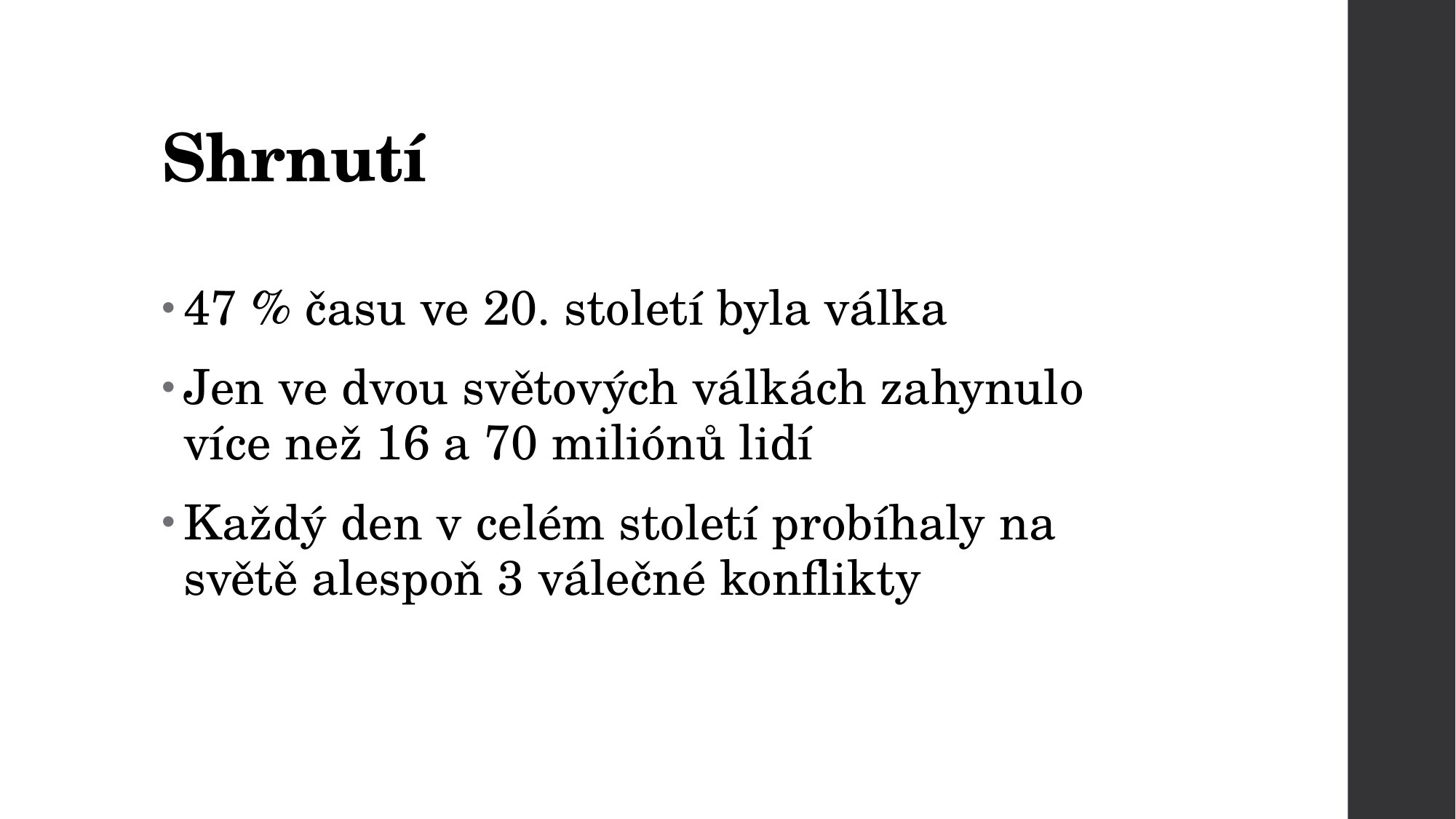

# Shrnutí

47 % času ve 20. století byla válka
Jen ve dvou světových válkách zahynulo více než 16 a 70 miliónů lidí
Každý den v celém století probíhaly na světě alespoň 3 válečné konflikty